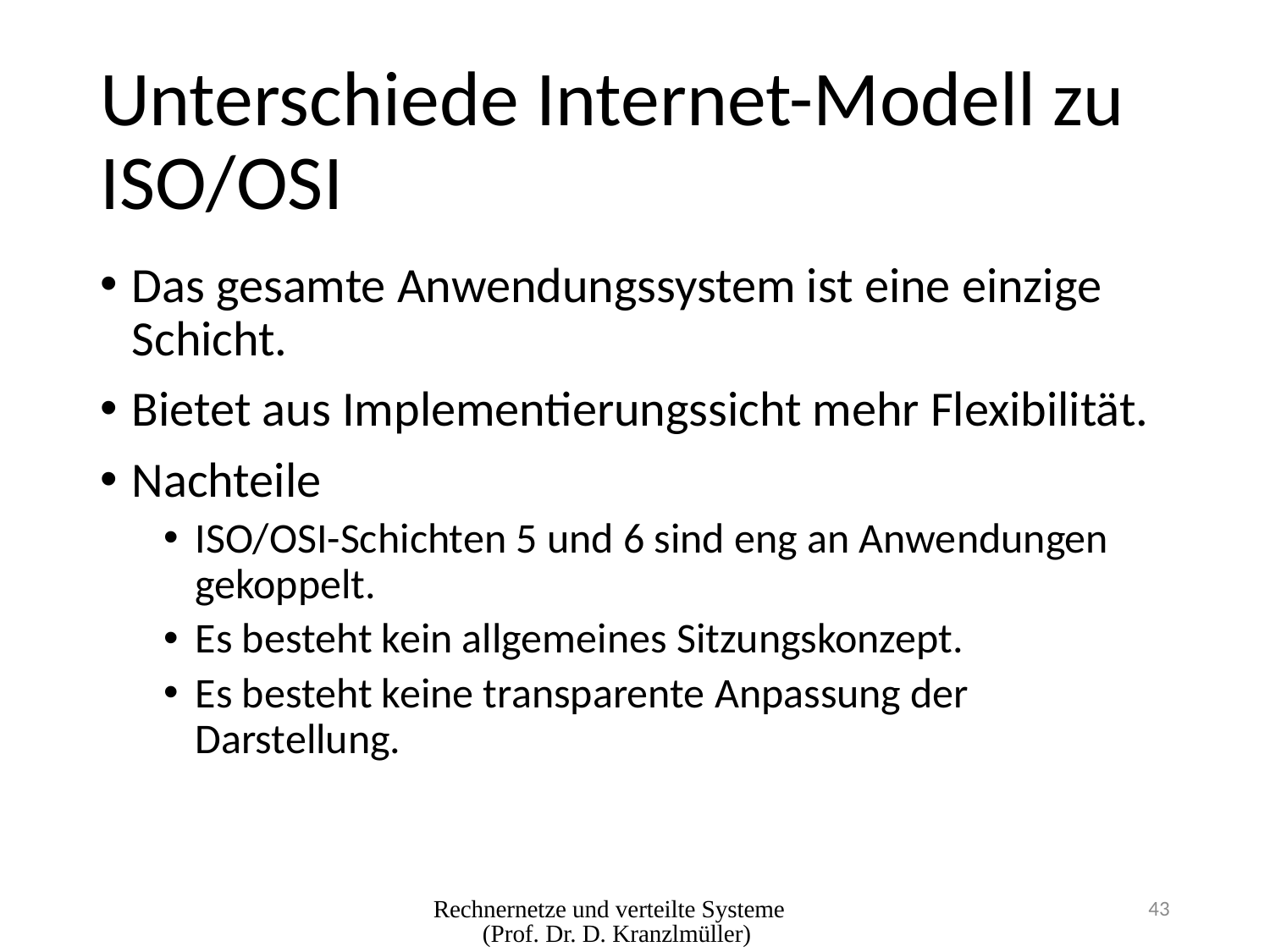

# Unterschiede Internet-Modell zu ISO/OSI
Das gesamte Anwendungssystem ist eine einzige Schicht.
Bietet aus Implementierungssicht mehr Flexibilität.
Nachteile
ISO/OSI-Schichten 5 und 6 sind eng an Anwendungen gekoppelt.
Es besteht kein allgemeines Sitzungskonzept.
Es besteht keine transparente Anpassung der Darstellung.

Rechnernetze und verteilte Systeme                (Prof. Dr. D. Kranzlmüller)
43